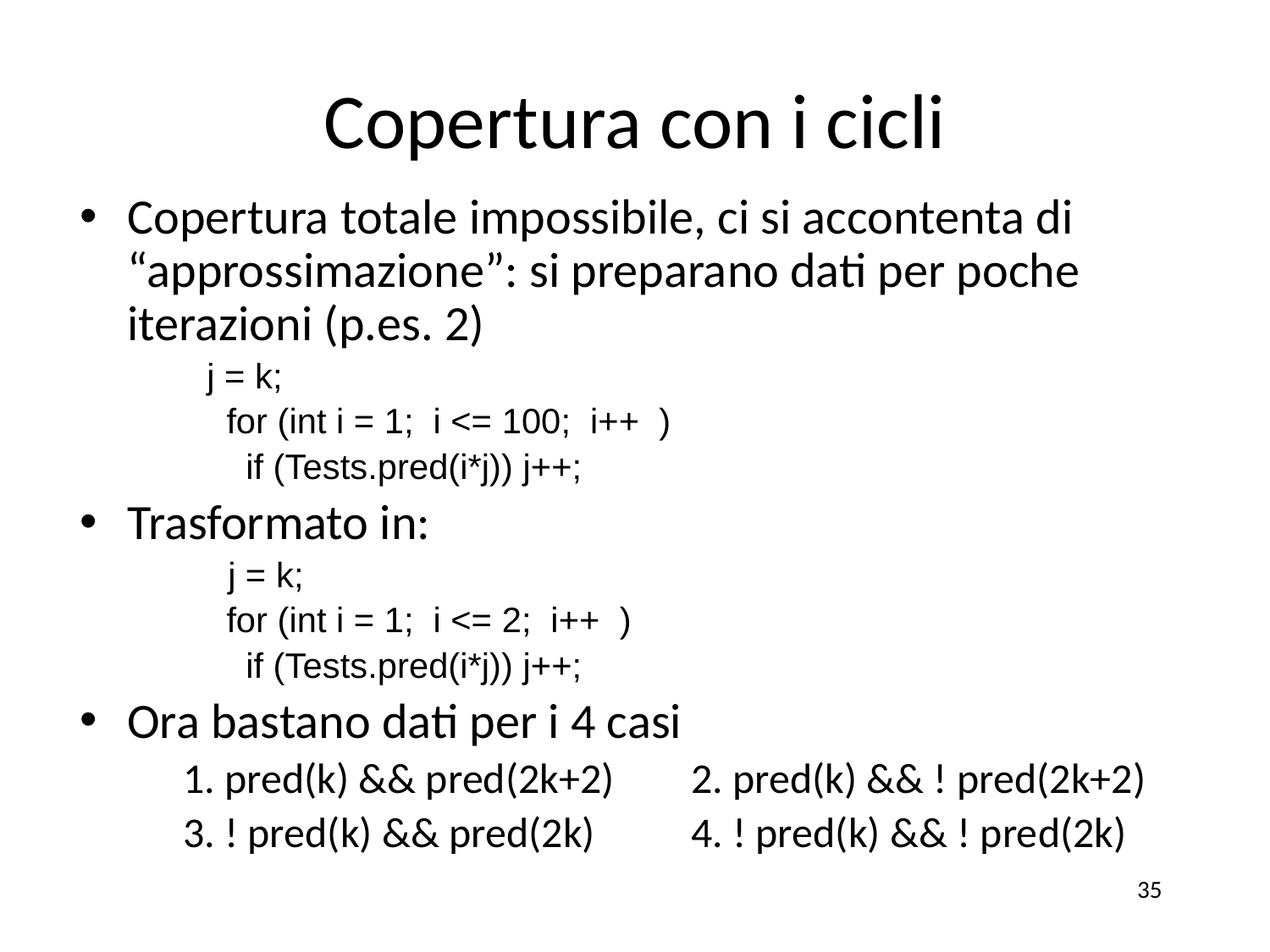

Copertura con i cicli
Copertura totale impossibile, ci si accontenta di “approssimazione”: si preparano dati per poche iterazioni (p.es. 2)
j = k;
  for (int i = 1;  i <= 100;  i++  )
    if (Tests.pred(i*j)) j++;
Trasformato in:
 j = k;
  for (int i = 1;  i <= 2;  i++  )
    if (Tests.pred(i*j)) j++;
Ora bastano dati per i 4 casi
	1. pred(k) && pred(2k+2)	2. pred(k) && ! pred(2k+2)
	3. ! pred(k) && pred(2k)	4. ! pred(k) && ! pred(2k)
35